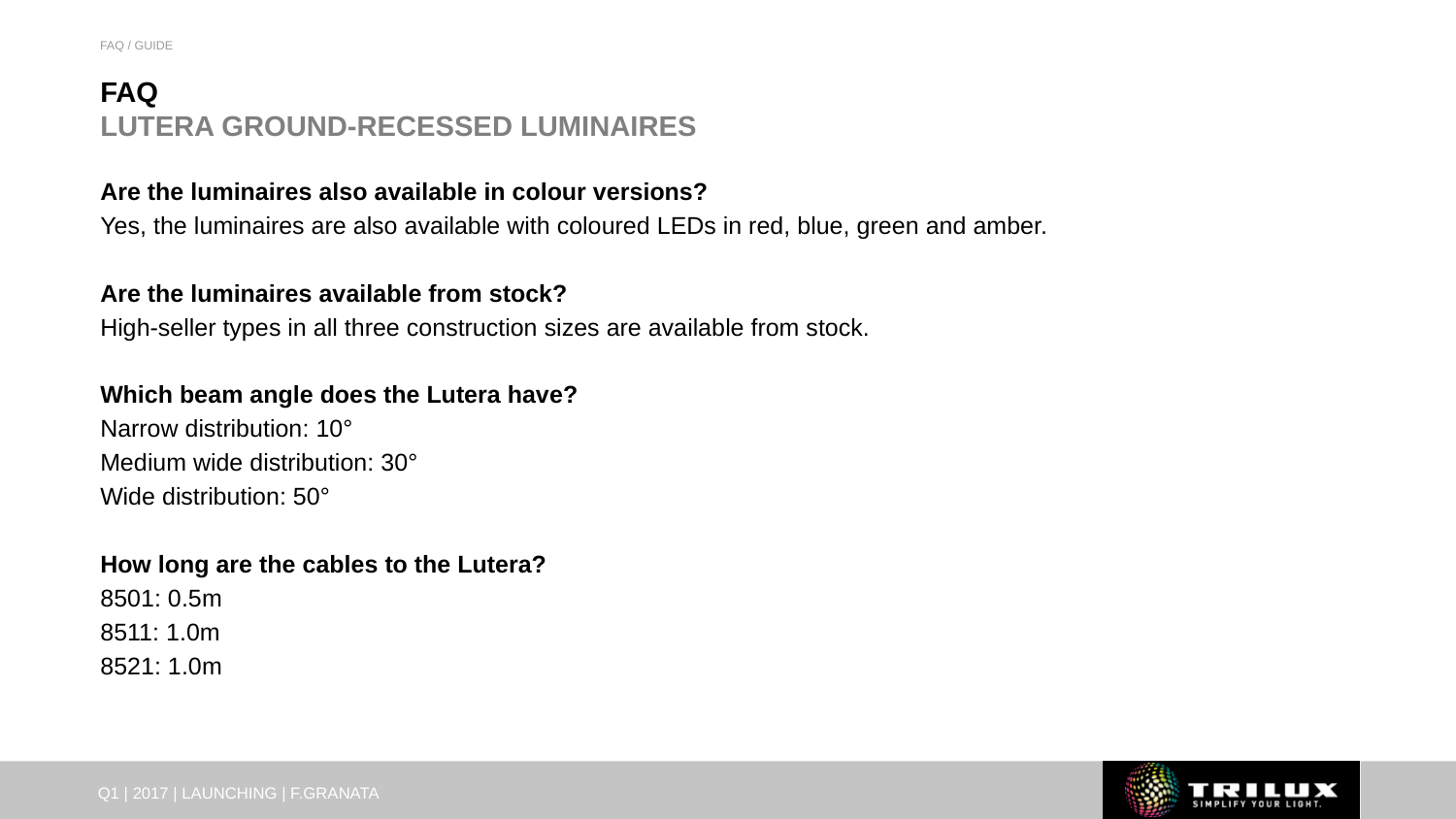

FAQ / GUIDE
# FAQ LUTERA GROUND-RECESSED LUMINAIRES
Are the luminaires also available in colour versions?
Yes, the luminaires are also available with coloured LEDs in red, blue, green and amber.

Are the luminaires available from stock?
High-seller types in all three construction sizes are available from stock.

Which beam angle does the Lutera have?
Narrow distribution: 10°
Medium wide distribution: 30°
Wide distribution: 50°

How long are the cables to the Lutera?
8501: 0.5m
8511: 1.0m
8521: 1.0m